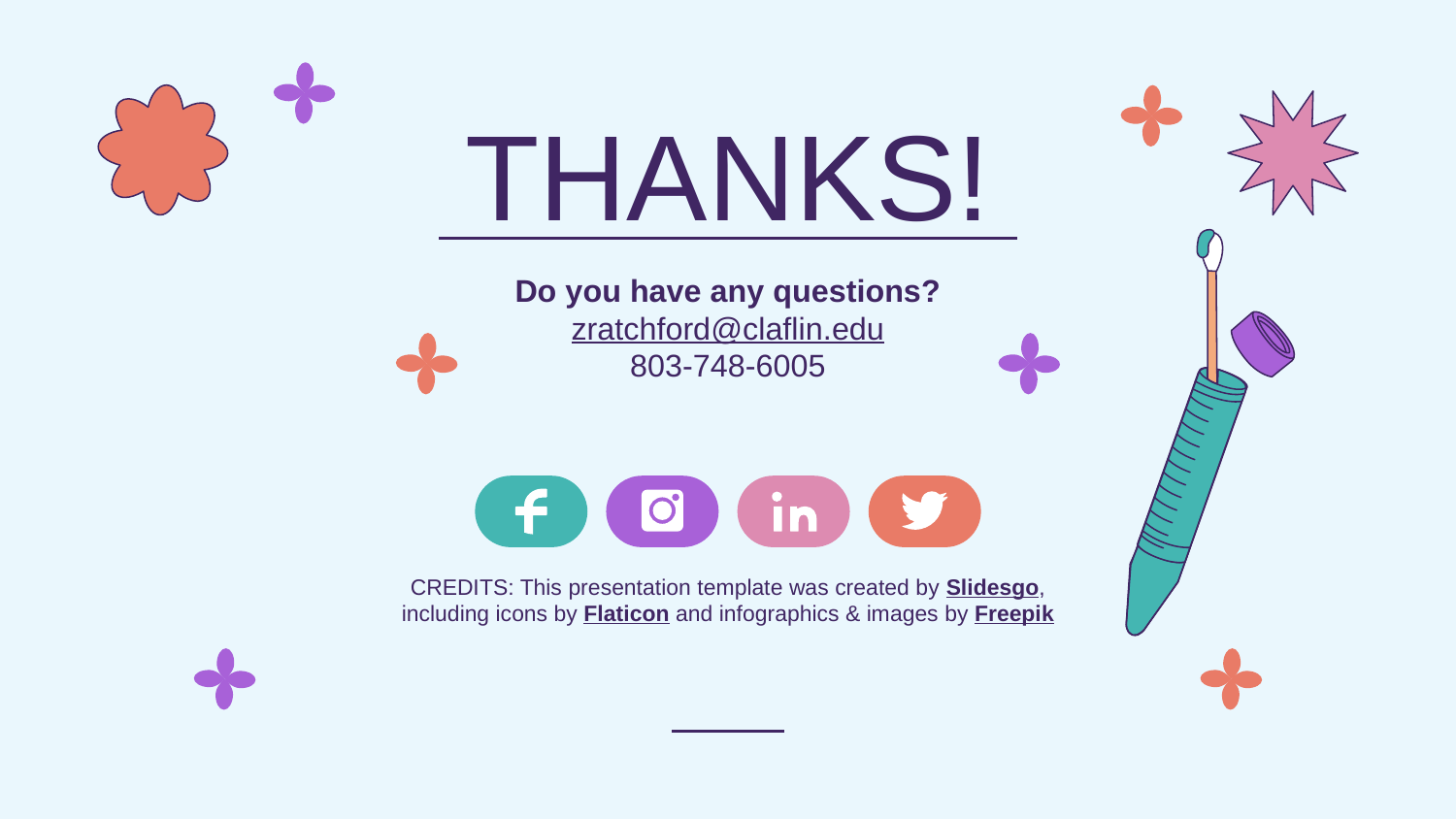

# THANKS!

Do you have any questions?
zratchford@claflin.edu
803-748-6005